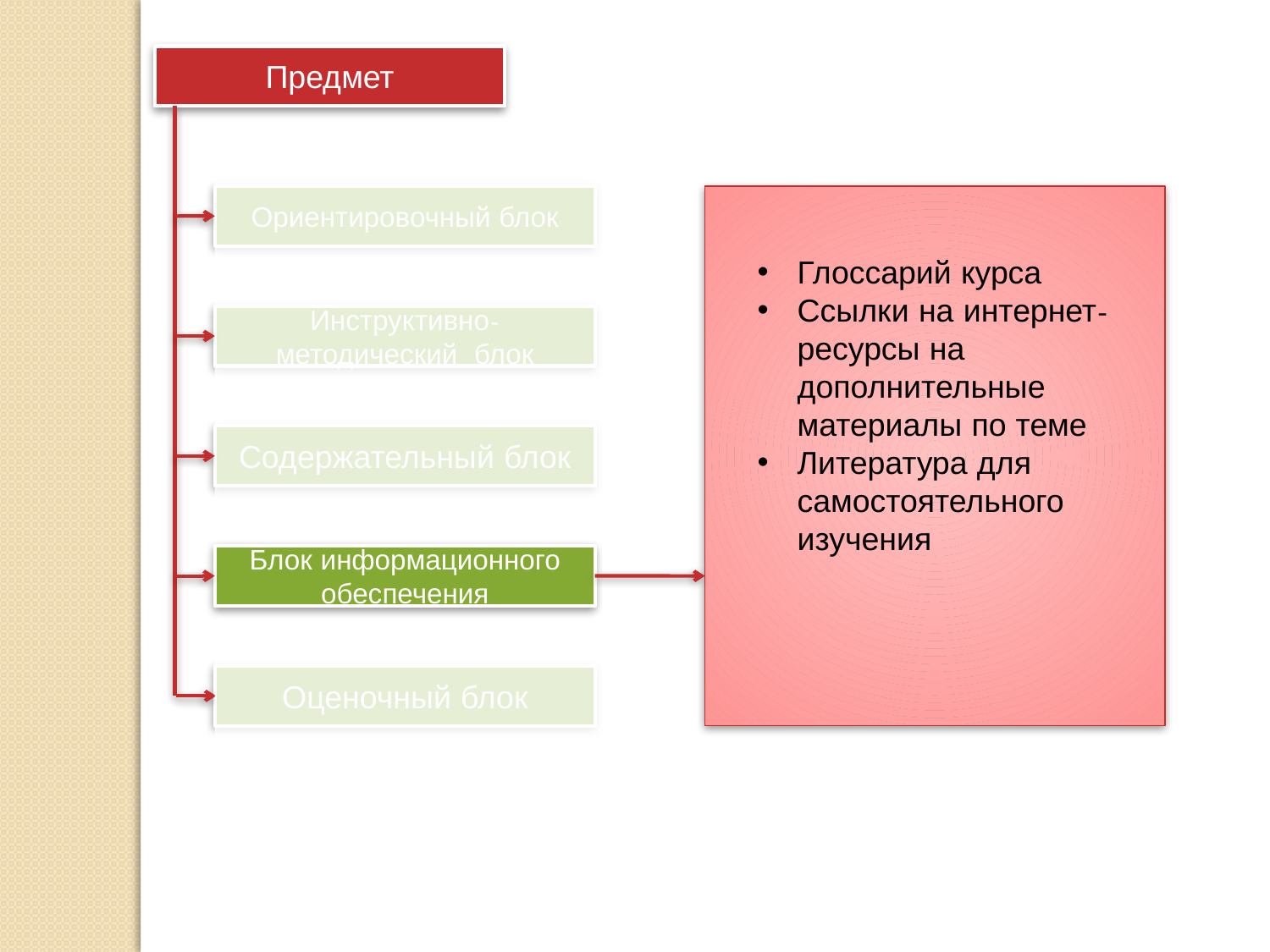

Предмет

Ориентировочный блок

Глоссарий курса
Ссылки на интернет-ресурсы на дополнительные материалы по теме
Литература для самостоятельного изучения
Инструктивно-методический  блок
Содержательный блок
Блок информационного обеспечения

Оценочный блок